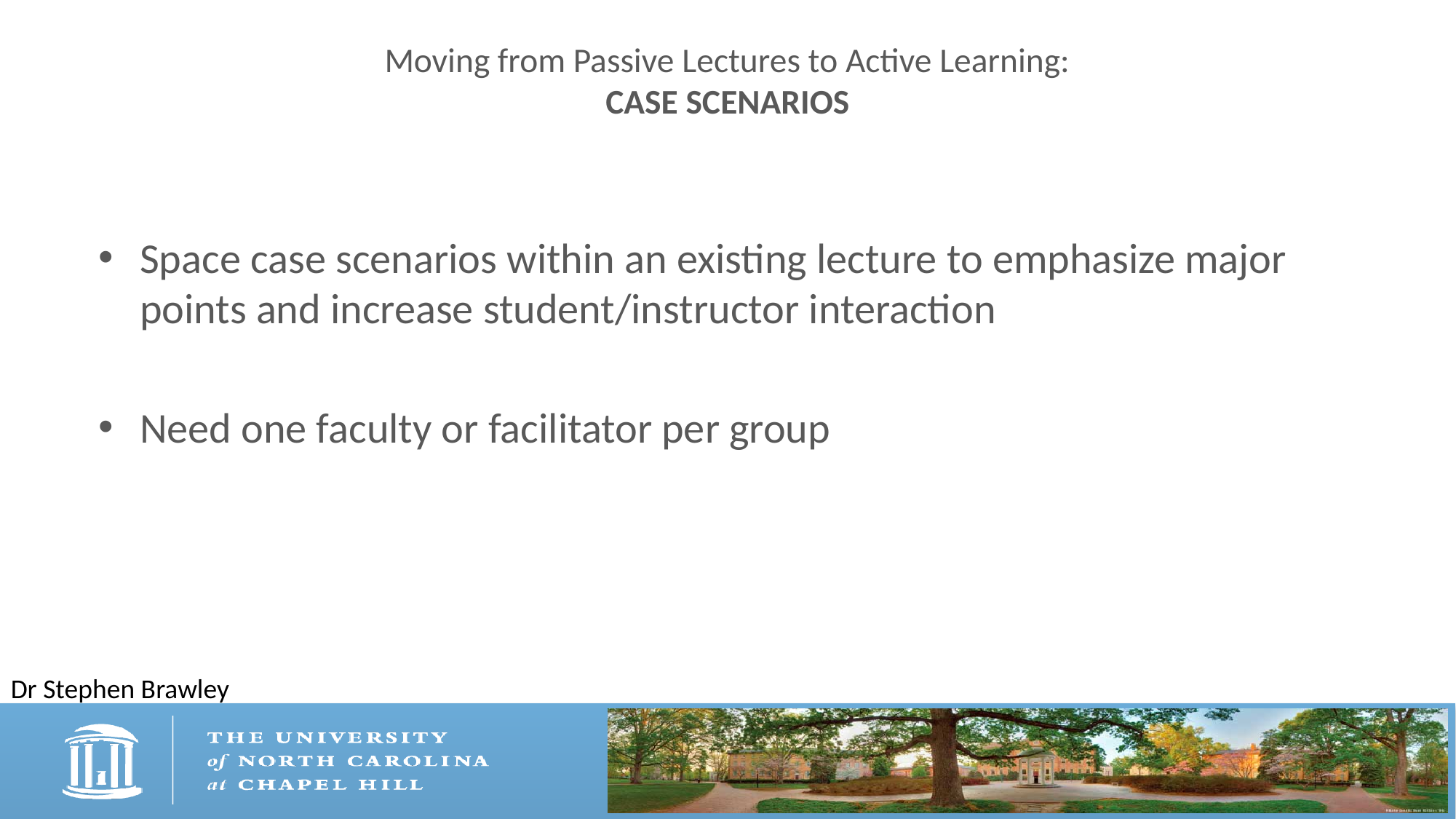

# Moving from Passive Lectures to Active Learning: CASE SCENARIOS
Space case scenarios within an existing lecture to emphasize major points and increase student/instructor interaction

Need one faculty or facilitator per group
Dr Stephen Brawley